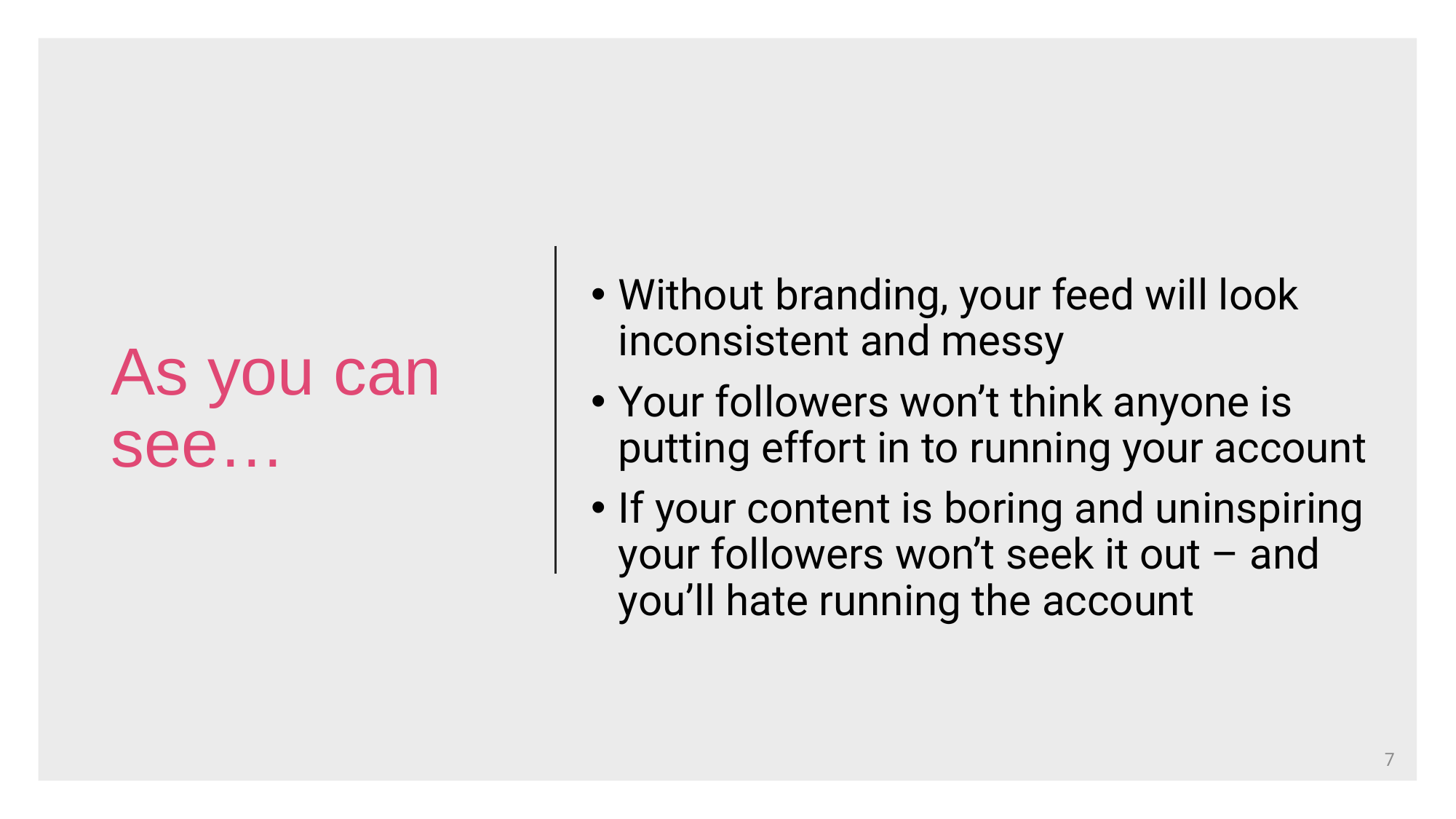

# As you can see…​
Without branding, your feed will look inconsistent and messy​
Your followers won’t think anyone is putting effort in to running your account​
If your content is boring and uninspiring your followers won’t seek it out – and you’ll hate running the account​
7